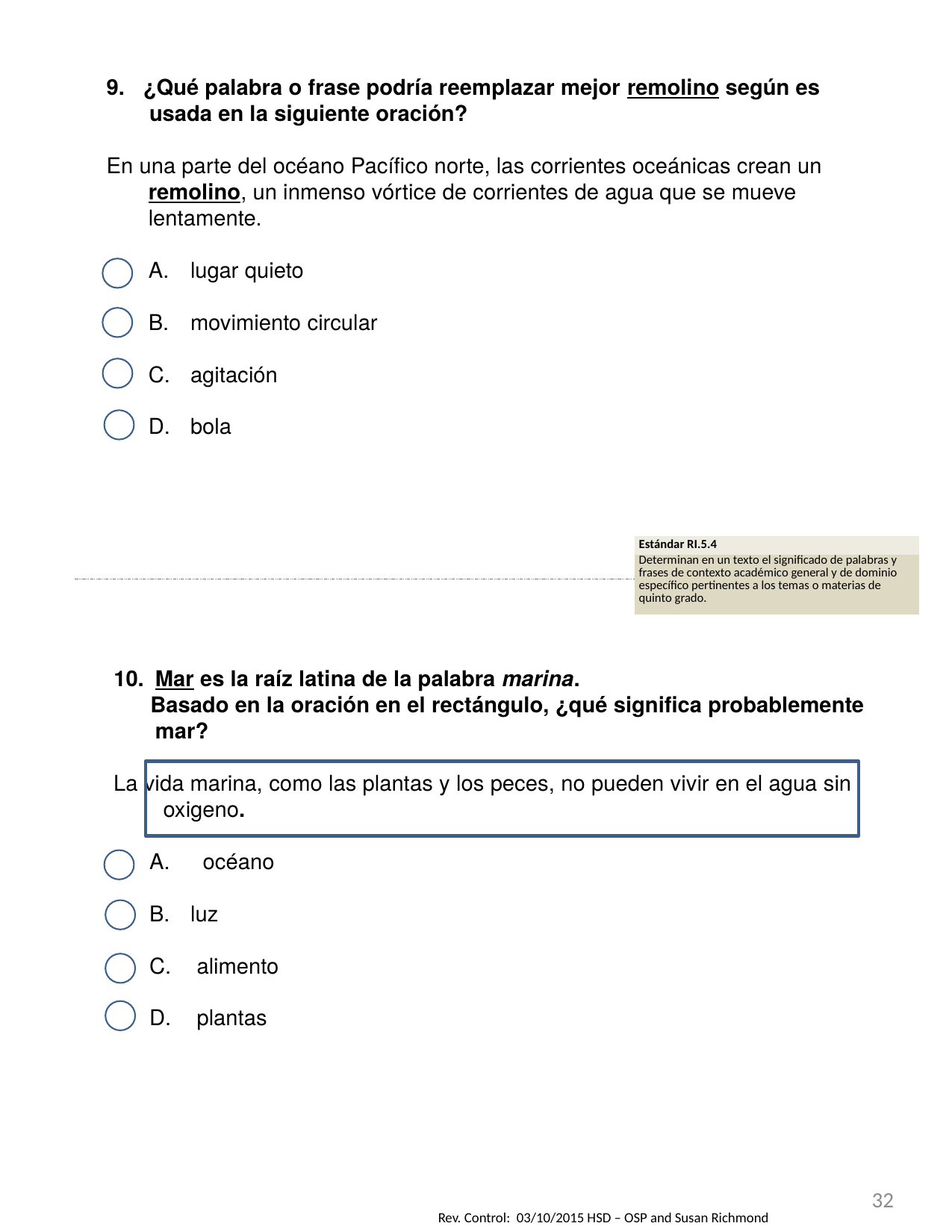

9.   ¿Qué palabra o frase podría reemplazar mejor remolino según es usada en la siguiente oración?

En una parte del océano Pacífico norte, las corrientes oceánicas crean un  remolino, un inmenso vórtice de corrientes de agua que se mueve lentamente.

lugar quieto

movimiento circular

agitación

bola

| Estándar RI.5.4 |
| --- |
| Determinan en un texto el significado de palabras y frases de contexto académico general y de dominio específico pertinentes a los temas o materias de quinto grado. |
Mar es la raíz latina de la palabra marina.
      Basado en la oración en el rectángulo, ¿qué significa probablemente mar?

La vida marina, como las plantas y los peces, no pueden vivir en el agua sin oxigeno.

  océano

luz

 alimento

 plantas

32